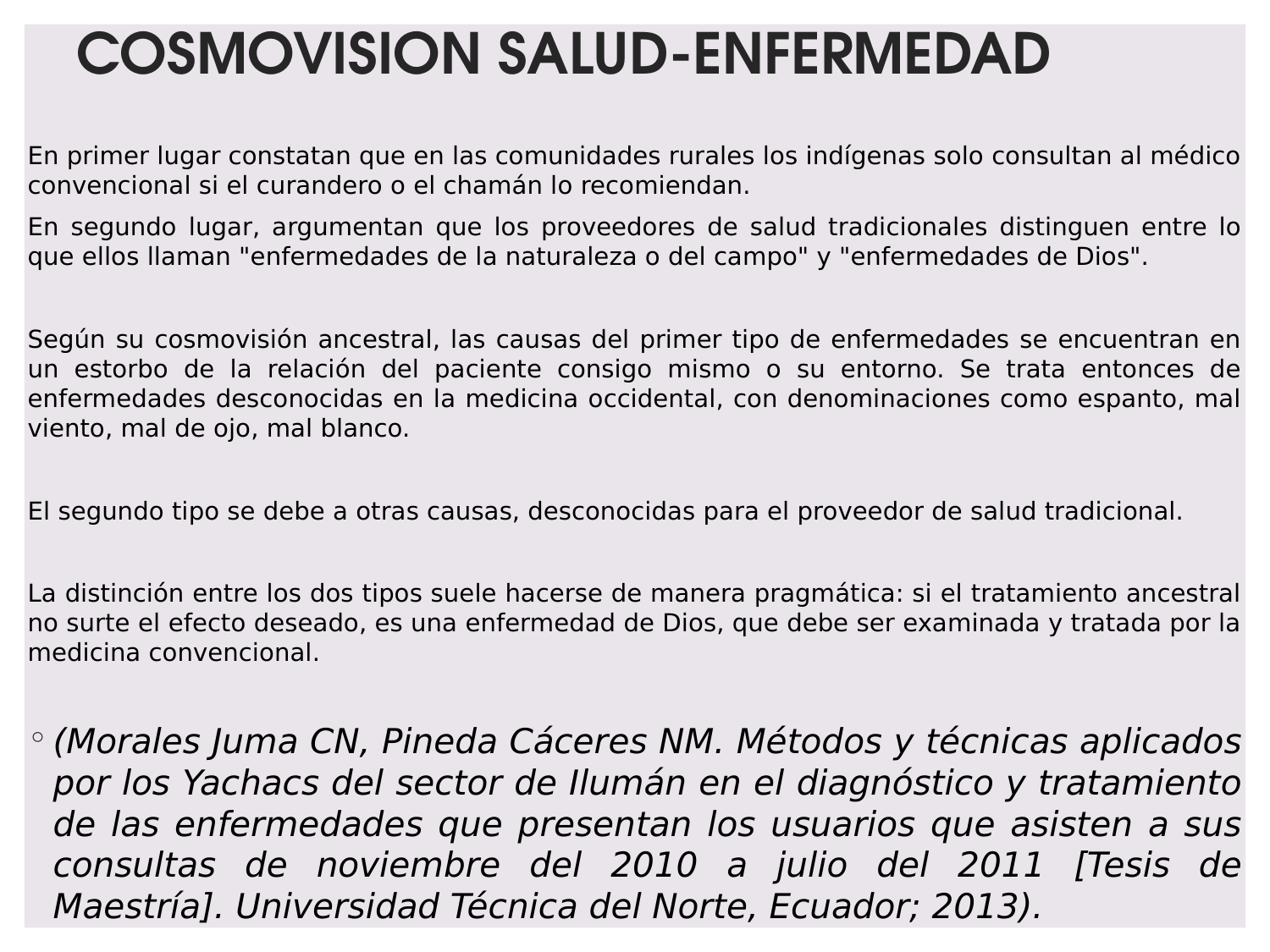

# COSMOVISION SALUD-ENFERMEDAD

En primer lugar constatan que en las comunidades rurales los indígenas solo consultan al médico convencional si el curandero o el chamán lo recomiendan.
En segundo lugar, argumentan que los proveedores de salud tradicionales distinguen entre lo que ellos llaman "enfermedades de la naturaleza o del campo" y "enfermedades de Dios".

Según su cosmovisión ancestral, las causas del primer tipo de enfermedades se encuentran en un estorbo de la relación del paciente consigo mismo o su entorno. Se trata entonces de enfermedades desconocidas en la medicina occidental, con denominaciones como espanto, mal viento, mal de ojo, mal blanco.

El segundo tipo se debe a otras causas, desconocidas para el proveedor de salud tradicional.

La distinción entre los dos tipos suele hacerse de manera pragmática: si el tratamiento ancestral no surte el efecto deseado, es una enfermedad de Dios, que debe ser examinada y tratada por la medicina convencional.

(Morales Juma CN, Pineda Cáceres NM. Métodos y técnicas aplicados por los Yachacs del sector de Ilumán en el diagnóstico y tratamiento de las enfermedades que presentan los usuarios que asisten a sus consultas de noviembre del 2010 a julio del 2011 [Tesis de Maestría]. Universidad Técnica del Norte, Ecuador; 2013).